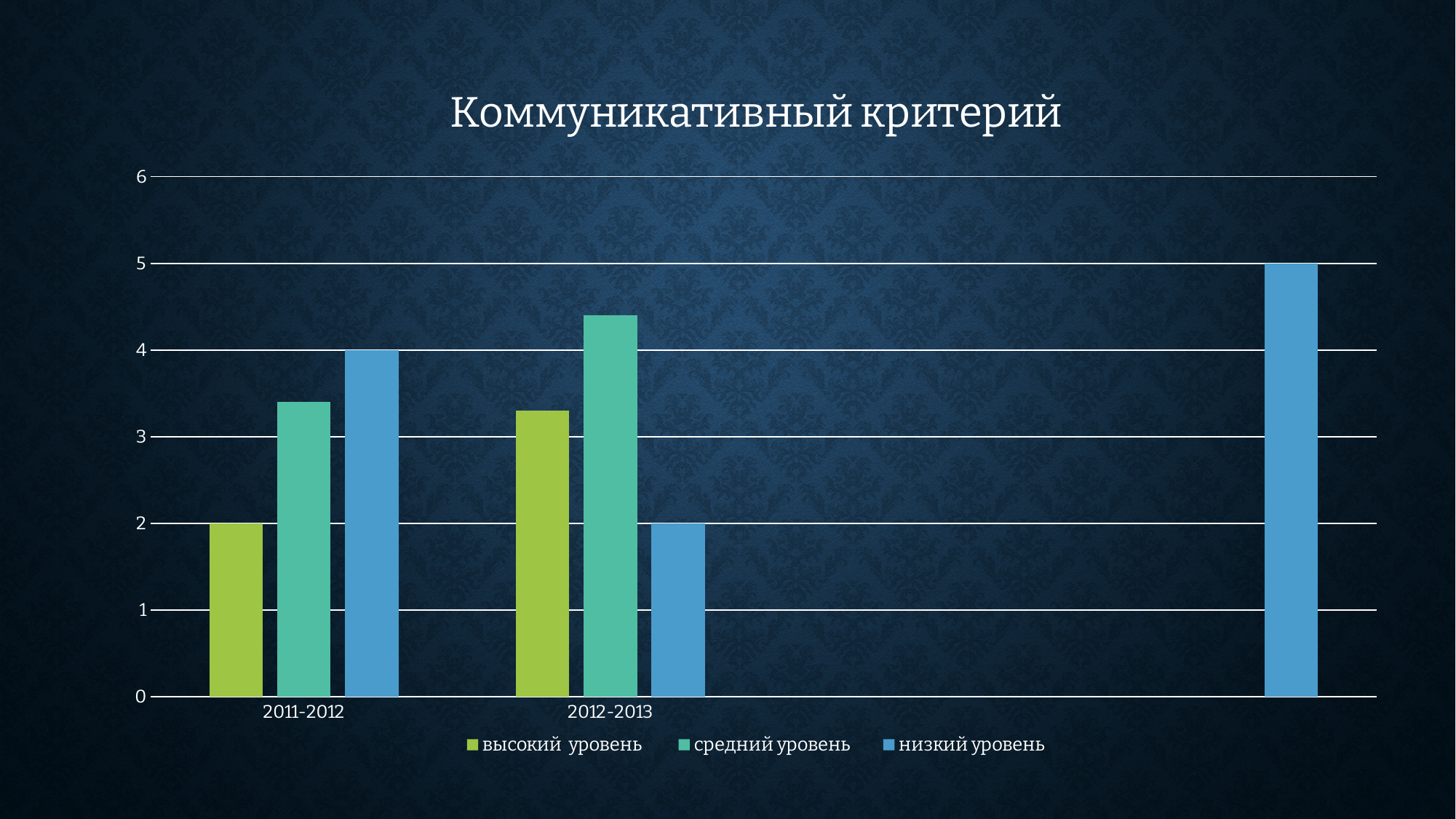

### Chart: Коммуникативный критерий

| Category | высокий  уровень  | средний уровень | низкий уровень |
|---|---|---|---|
| 2011-2012 | 2.0 | 3.4 | 4.0 |
| 2012-2013 | 3.3 | 4.4 | 2.0 |